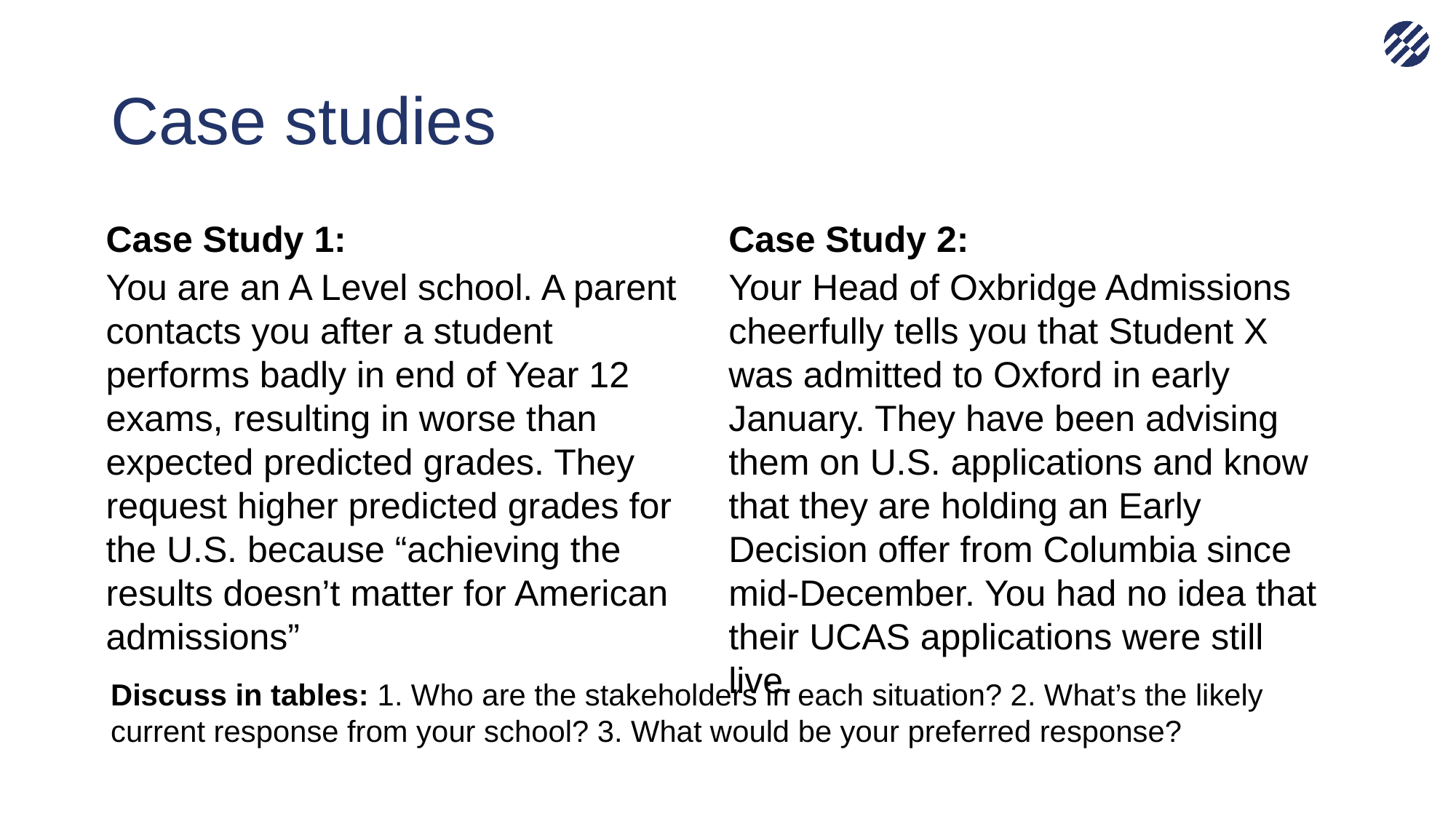

# Case studies
Case Study 1:
You are an A Level school. A parent contacts you after a student performs badly in end of Year 12 exams, resulting in worse than expected predicted grades. They request higher predicted grades for the U.S. because “achieving the results doesn’t matter for American admissions”
Case Study 2:
Your Head of Oxbridge Admissions cheerfully tells you that Student X was admitted to Oxford in early January. They have been advising them on U.S. applications and know that they are holding an Early Decision offer from Columbia since mid-December. You had no idea that their UCAS applications were still live.
Discuss in tables: 1. Who are the stakeholders in each situation? 2. What’s the likely current response from your school? 3. What would be your preferred response?